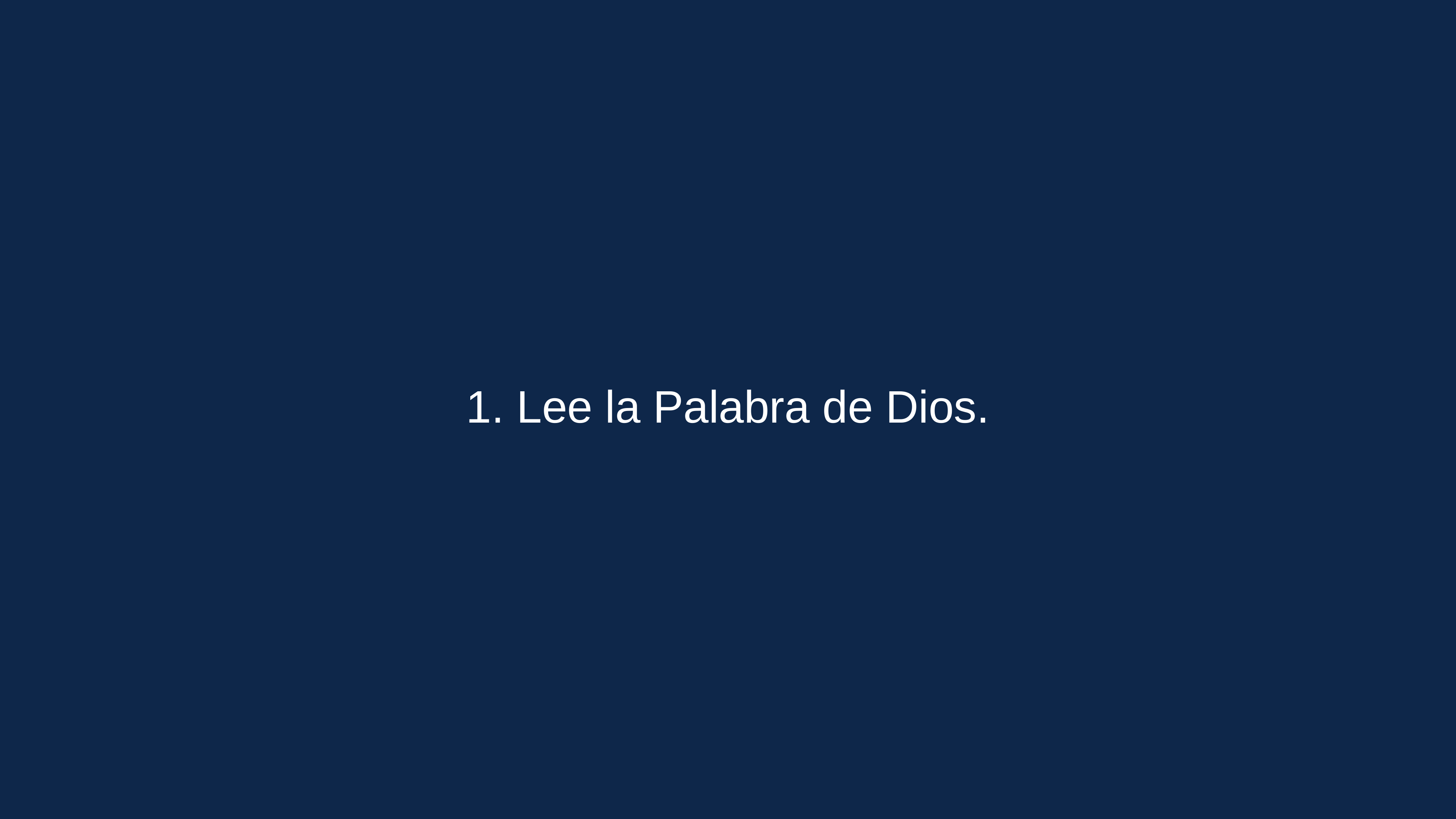

# 1. Lee la Palabra de Dios.